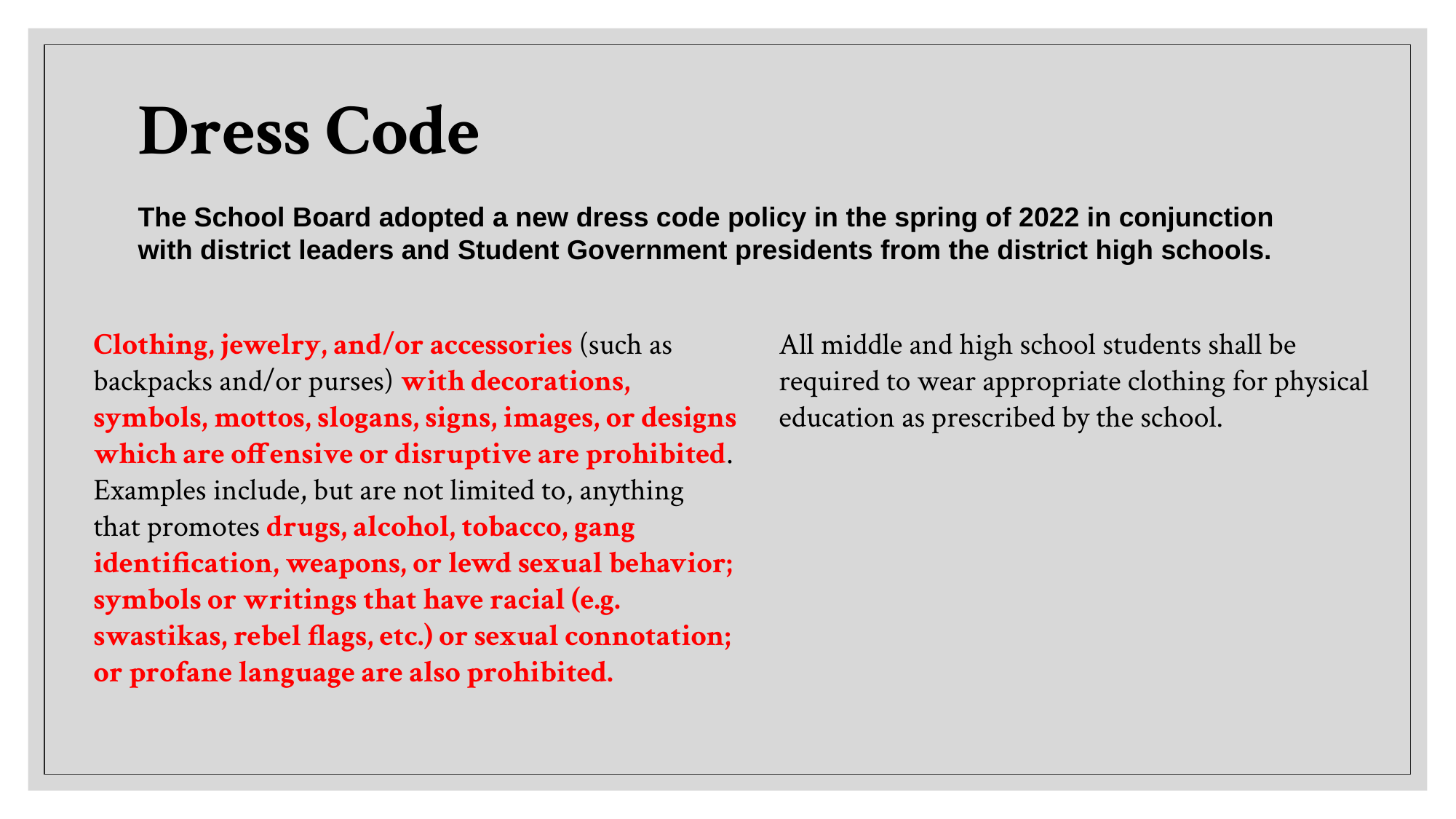

# Dress Code
The School Board adopted a new dress code policy in the spring of 2022 in conjunction with district leaders and Student Government presidents from the district high schools.

Clothing, jewelry, and/or accessories (such as backpacks and/or purses) with decorations, symbols, mottos, slogans, signs, images, or designs which are offensive or disruptive are prohibited. Examples include, but are not limited to, anything that promotes drugs, alcohol, tobacco, gang identification, weapons, or lewd sexual behavior; symbols or writings that have racial (e.g. swastikas, rebel flags, etc.) or sexual connotation; or profane language are also prohibited.
All middle and high school students shall be required to wear appropriate clothing for physical education as prescribed by the school.